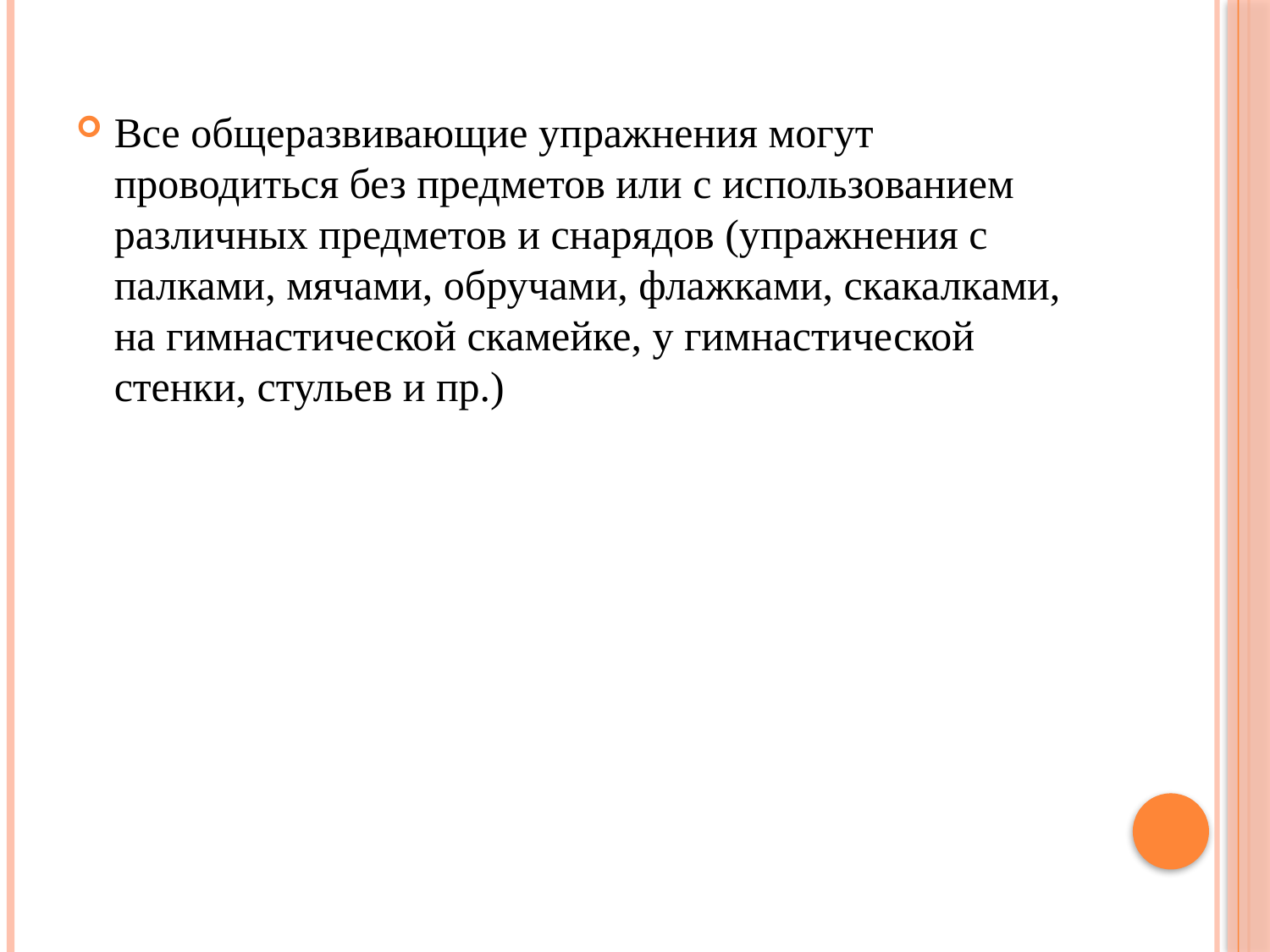

Все общеразвивающие упражнения могут проводиться без предметов или с использованием различных предметов и снарядов (упражнения с палками, мячами, обручами, флажками, скакалками, на гимнастической скамейке, у гимнастической стенки, стульев и пр.)